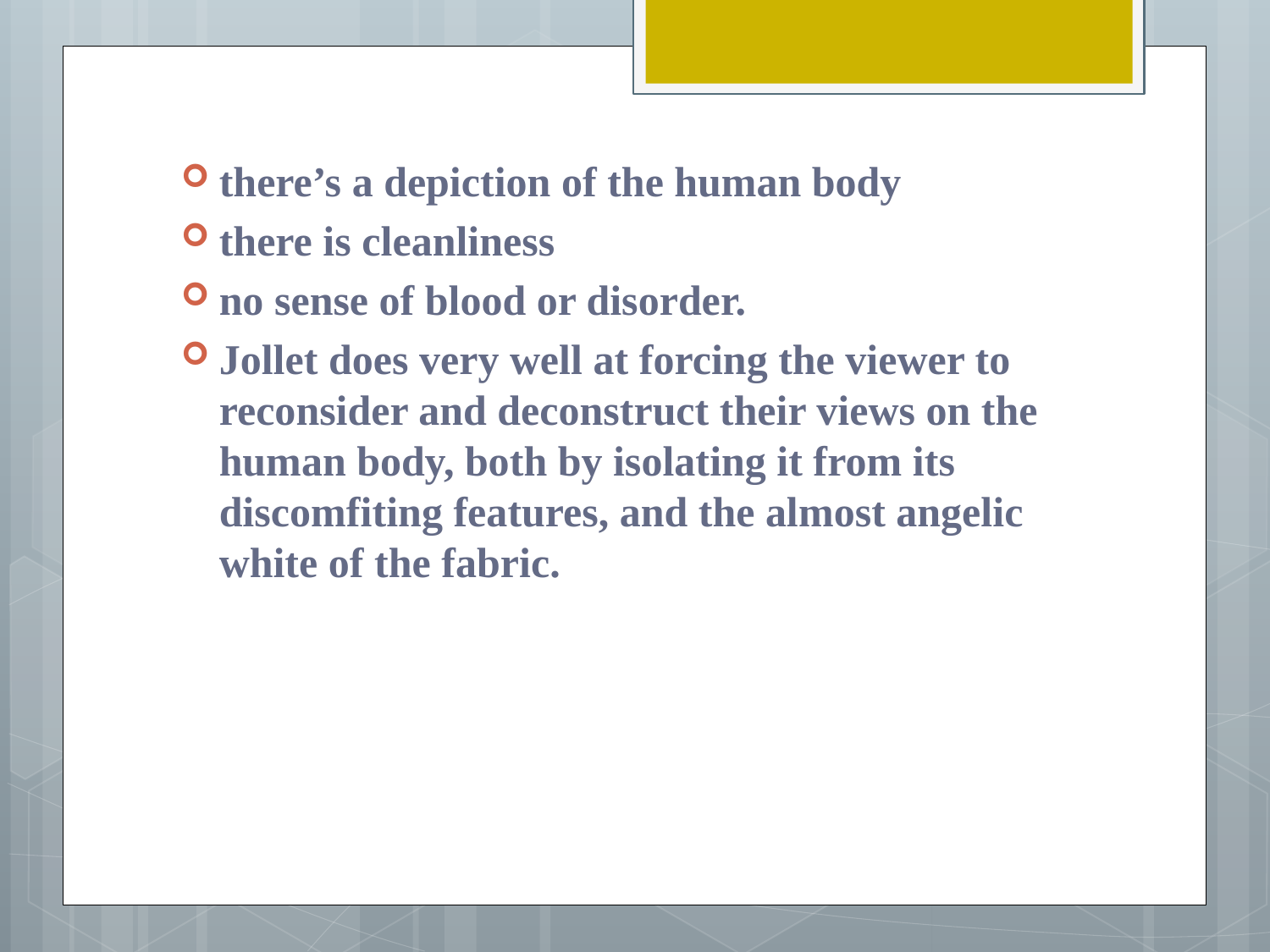

there’s a depiction of the human body
there is cleanliness
no sense of blood or disorder.
Jollet does very well at forcing the viewer to reconsider and deconstruct their views on the human body, both by isolating it from its discomfiting features, and the almost angelic white of the fabric.